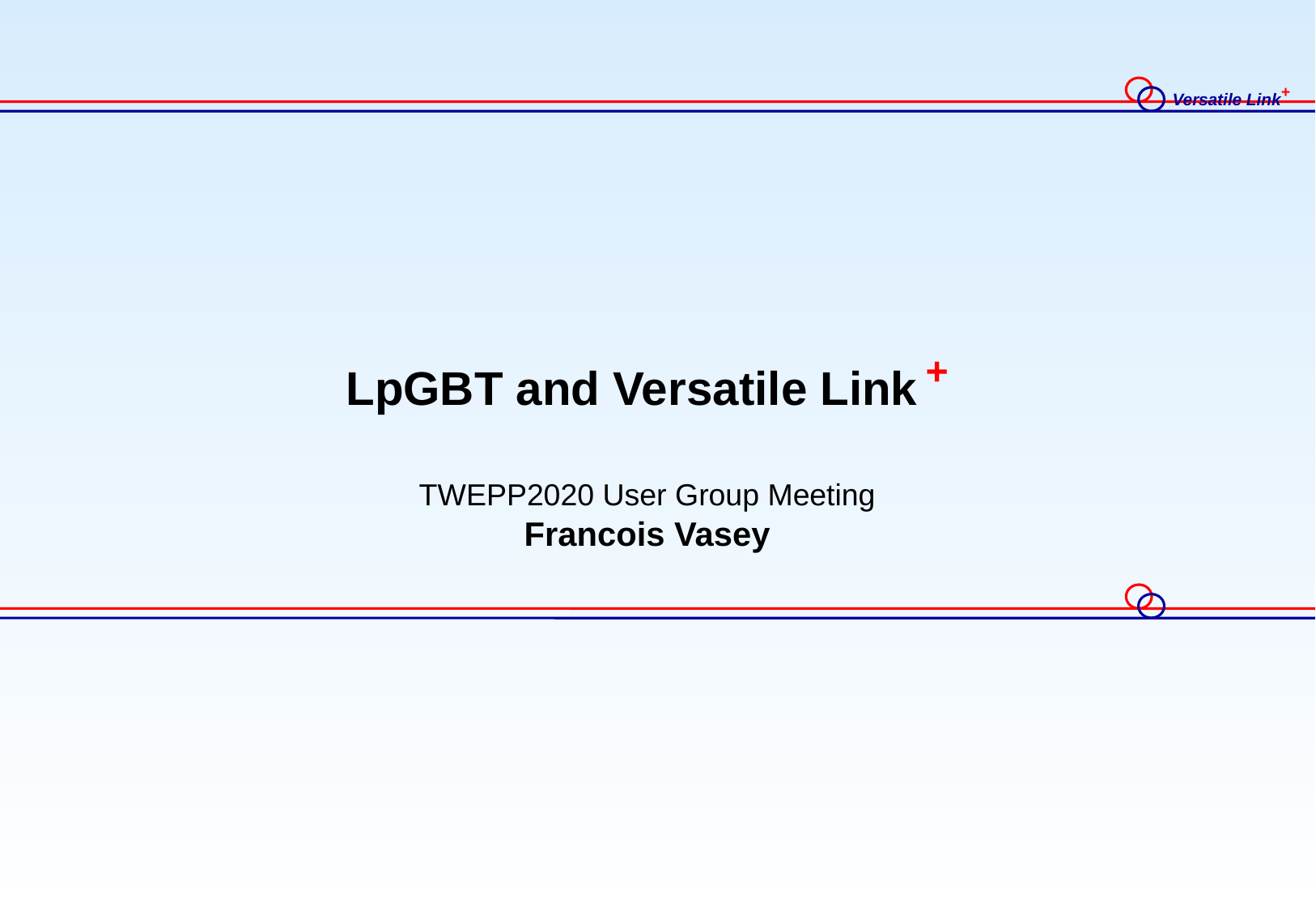

# LpGBT and Versatile Link + TWEPP2020 User Group Meeting Francois Vasey